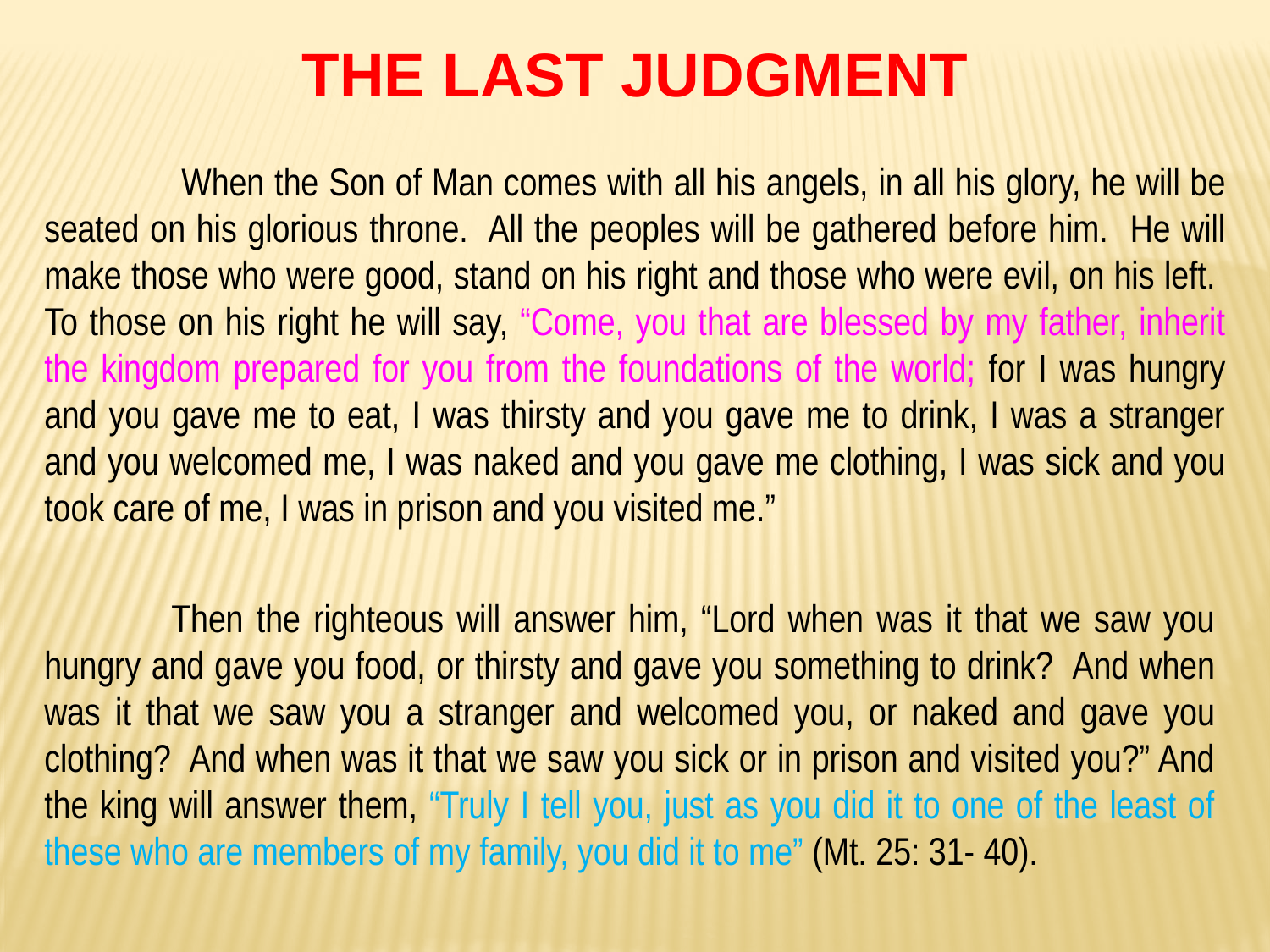

THE LAST JUDGMENT
	 When the Son of Man comes with all his angels, in all his glory, he will be seated on his glorious throne.  All the peoples will be gathered before him.  He will make those who were good, stand on his right and those who were evil, on his left.  To those on his right he will say, “Come, you that are blessed by my father, inherit the kingdom prepared for you from the foundations of the world; for I was hungry and you gave me to eat, I was thirsty and you gave me to drink, I was a stranger and you welcomed me, I was naked and you gave me clothing, I was sick and you took care of me, I was in prison and you visited me.”
	Then the righteous will answer him, “Lord when was it that we saw you hungry and gave you food, or thirsty and gave you something to drink?  And when was it that we saw you a stranger and welcomed you, or naked and gave you clothing?  And when was it that we saw you sick or in prison and visited you?” And the king will answer them, “Truly I tell you, just as you did it to one of the least of these who are members of my family, you did it to me” (Mt. 25: 31- 40).